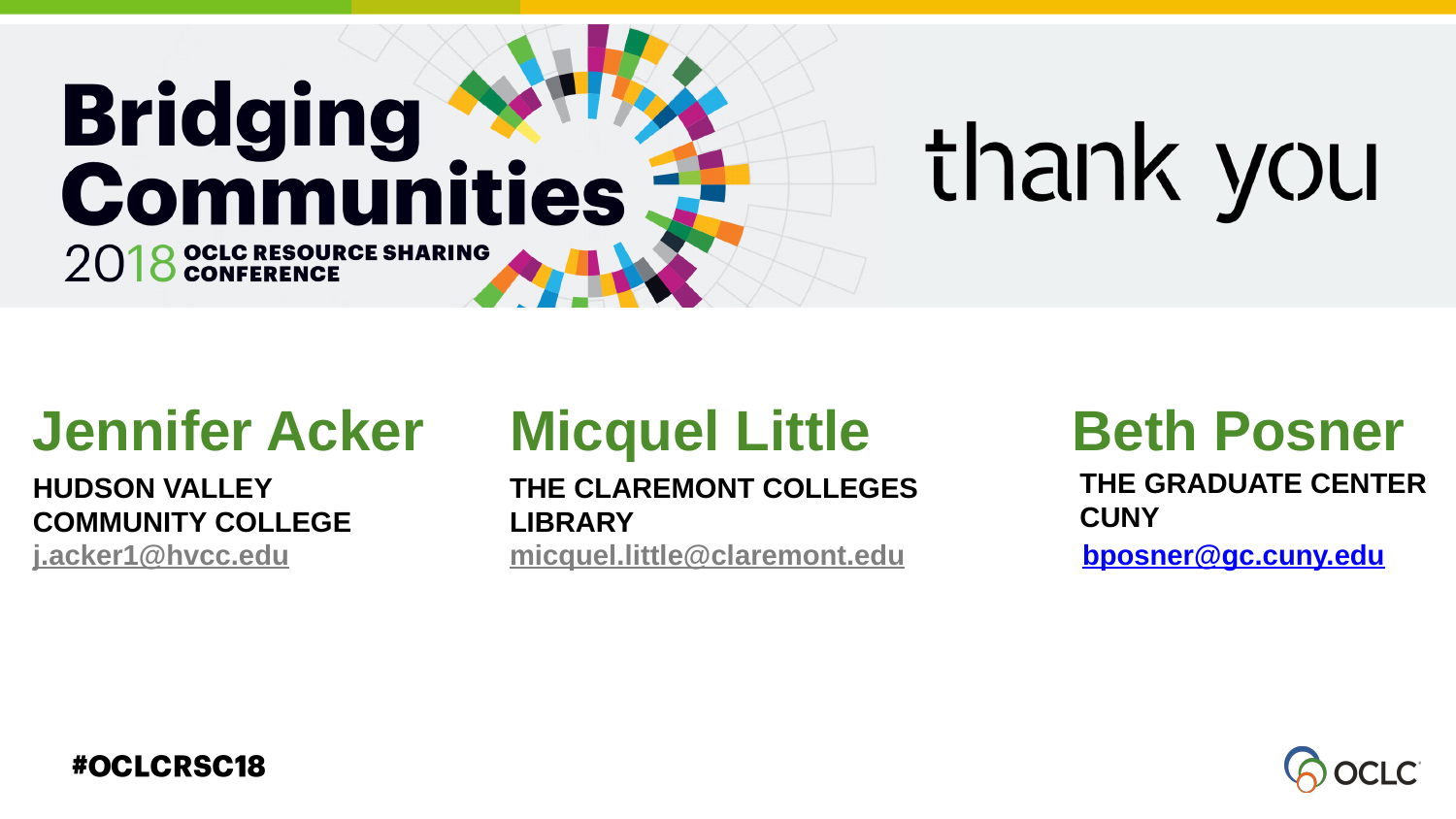

Jennifer Acker
Micquel Little	        Beth Posner
THE GRADUATE CENTER
CUNY

HUDSON VALLEY
COMMUNITY COLLEGE
THE CLAREMONT COLLEGES
LIBRARY
j.acker1@hvcc.edu
micquel.little@claremont.edu	                 bposner@gc.cuny.edu